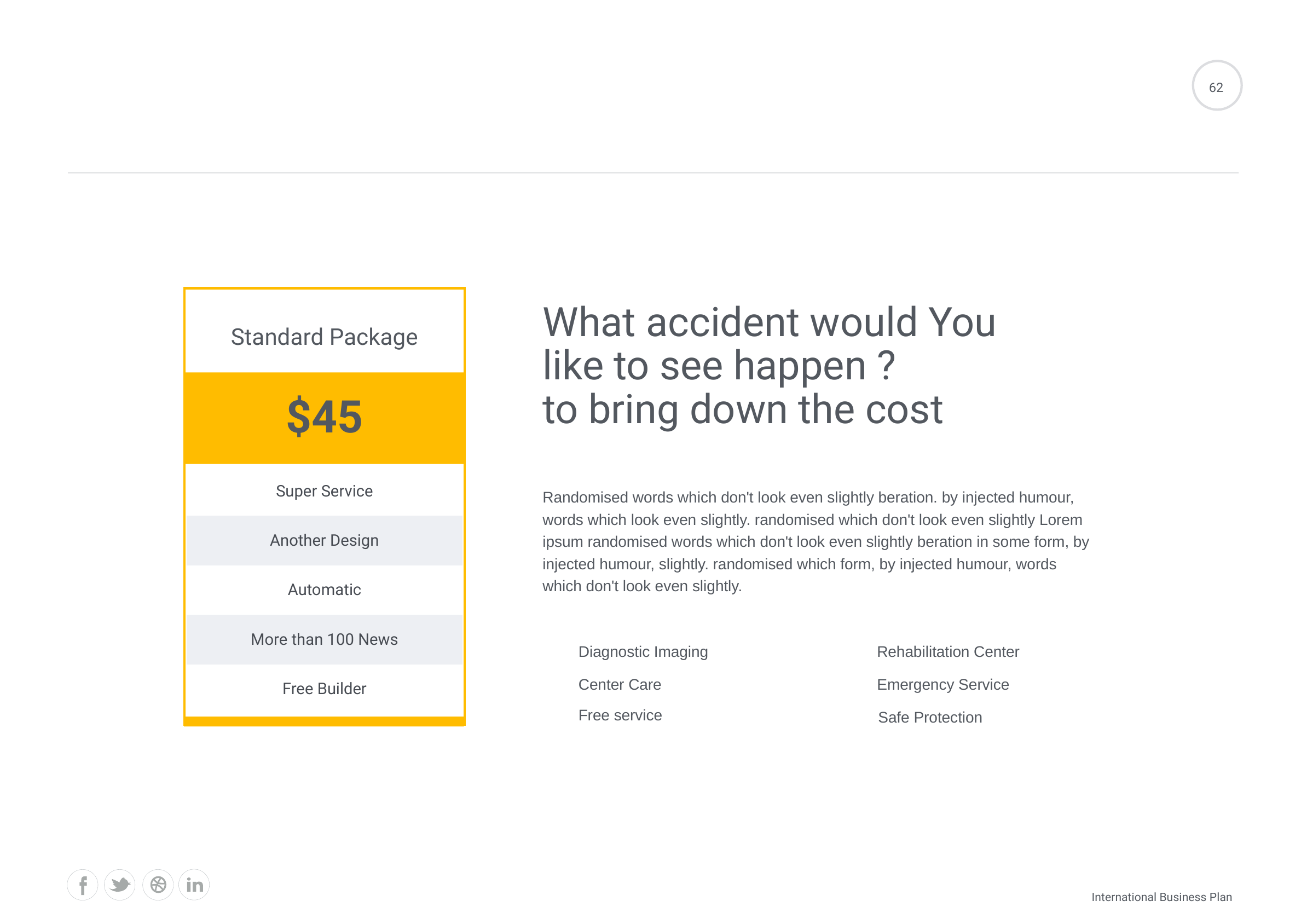

#
62

What accident would You like to see happen ?
to bring down the cost
Standard Package

$45
| Super Service |
| --- |
| Another Design |
| Automatic |
| More than 100 News |
| Free Builder |
Randomised words which don't look even slightly beration. by injected humour, words which look even slightly. randomised which don't look even slightly Lorem ipsum randomised words which don't look even slightly beration in some form, by injected humour, slightly. randomised which form, by injected humour, words which don't look even slightly.
   Diagnostic Imaging
   Rehabilitation Center
   Center Care
   Emergency Service
   Free service
   Safe Protection

International Business Plan